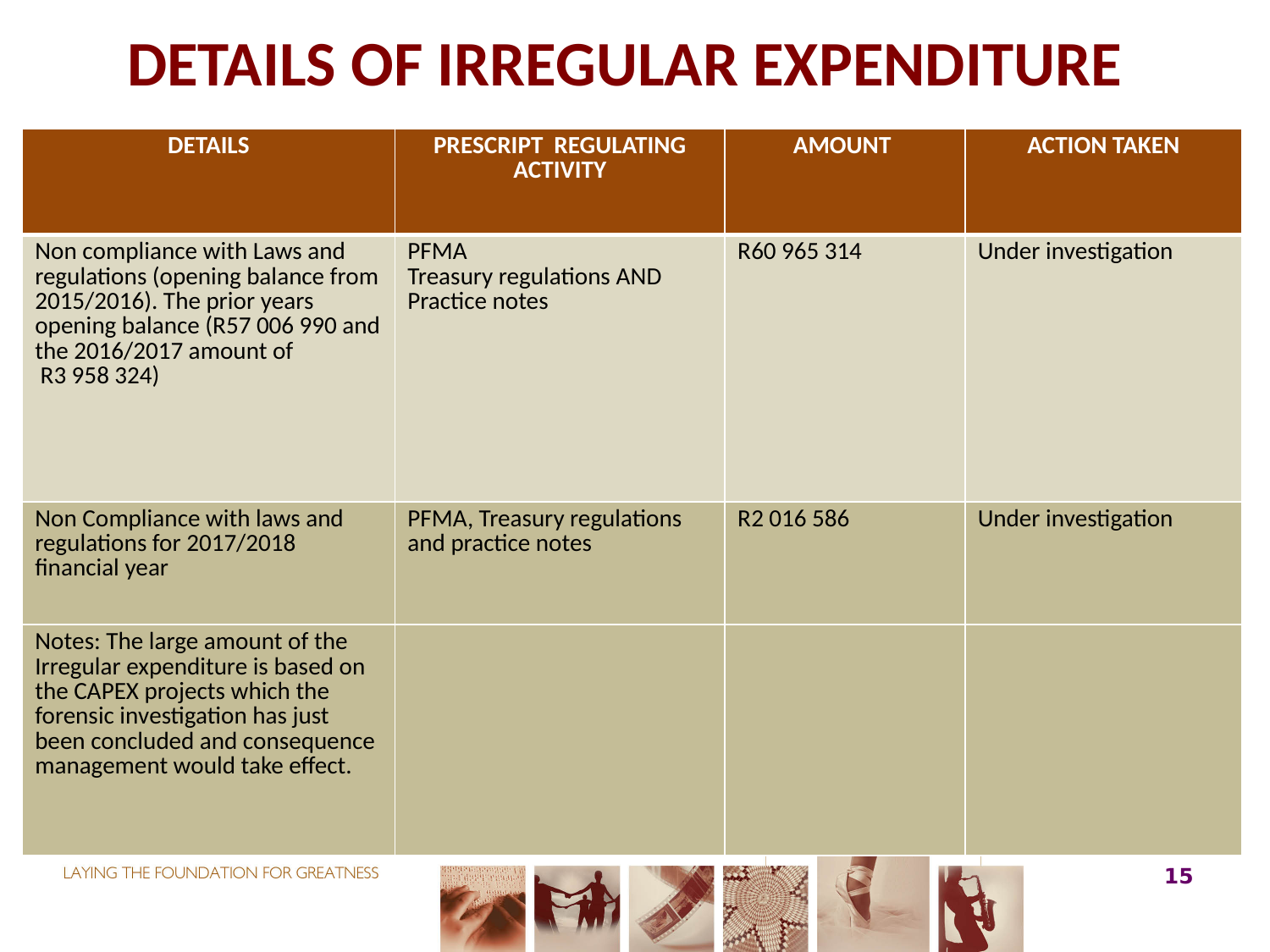

# DETAILS OF IRREGULAR EXPENDITURE
| DETAILS | PRESCRIPT REGULATING ACTIVITY | AMOUNT | ACTION TAKEN |
| --- | --- | --- | --- |
| Non compliance with Laws and regulations (opening balance from 2015/2016). The prior years opening balance (R57 006 990 and the 2016/2017 amount of R3 958 324) | PFMA Treasury regulations AND Practice notes | R60 965 314 | Under investigation |
| Non Compliance with laws and regulations for 2017/2018 financial year | PFMA, Treasury regulations and practice notes | R2 016 586 | Under investigation |
| Notes: The large amount of the Irregular expenditure is based on the CAPEX projects which the forensic investigation has just been concluded and consequence management would take effect. |  |  |  |

15